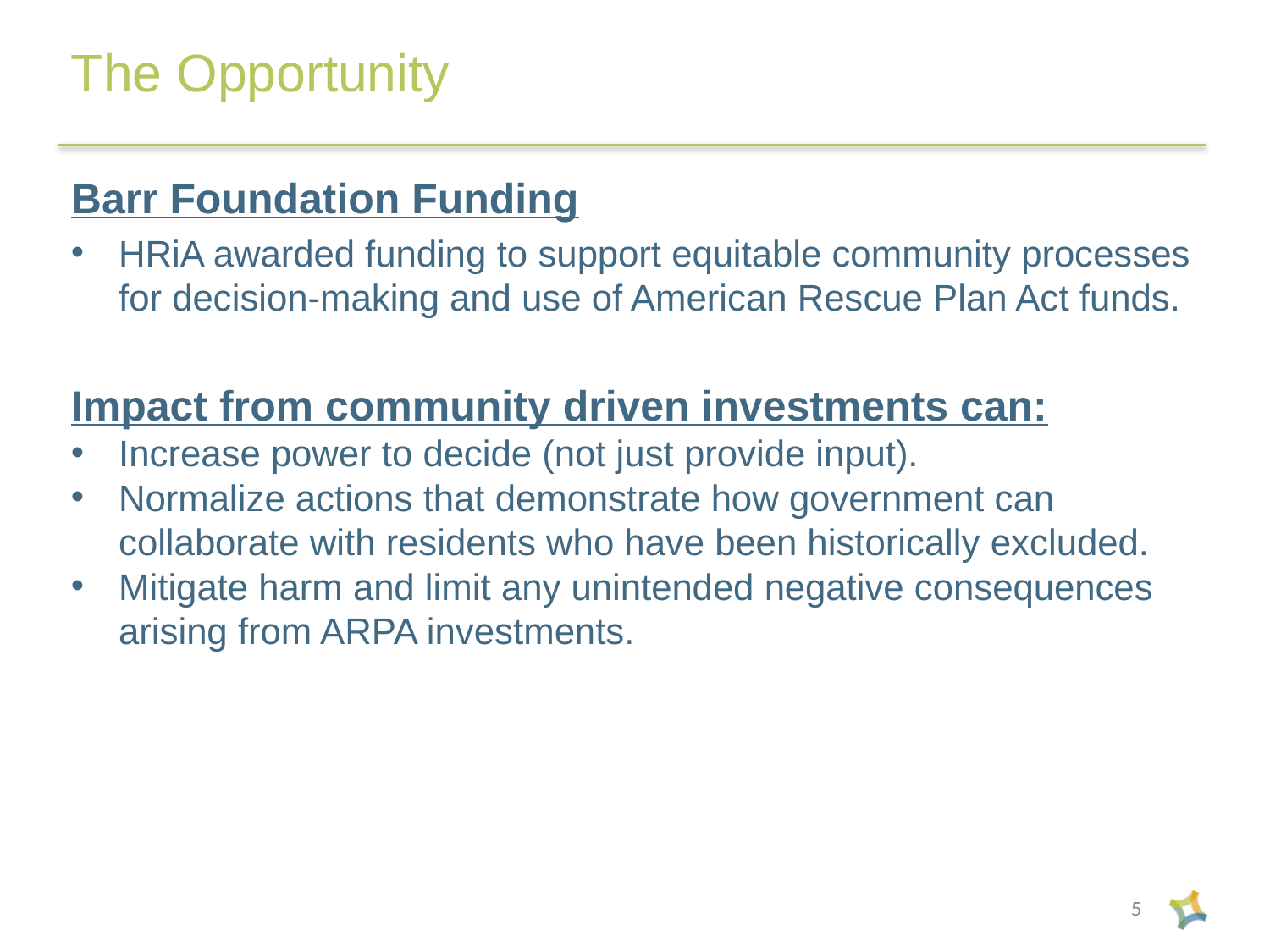

# The Opportunity
Barr Foundation Funding
HRiA awarded funding to support equitable community processes for decision-making and use of American Rescue Plan Act funds.

Impact from community driven investments can:
Increase power to decide (not just provide input).
Normalize actions that demonstrate how government can collaborate with residents who have been historically excluded.
Mitigate harm and limit any unintended negative consequences arising from ARPA investments.

5